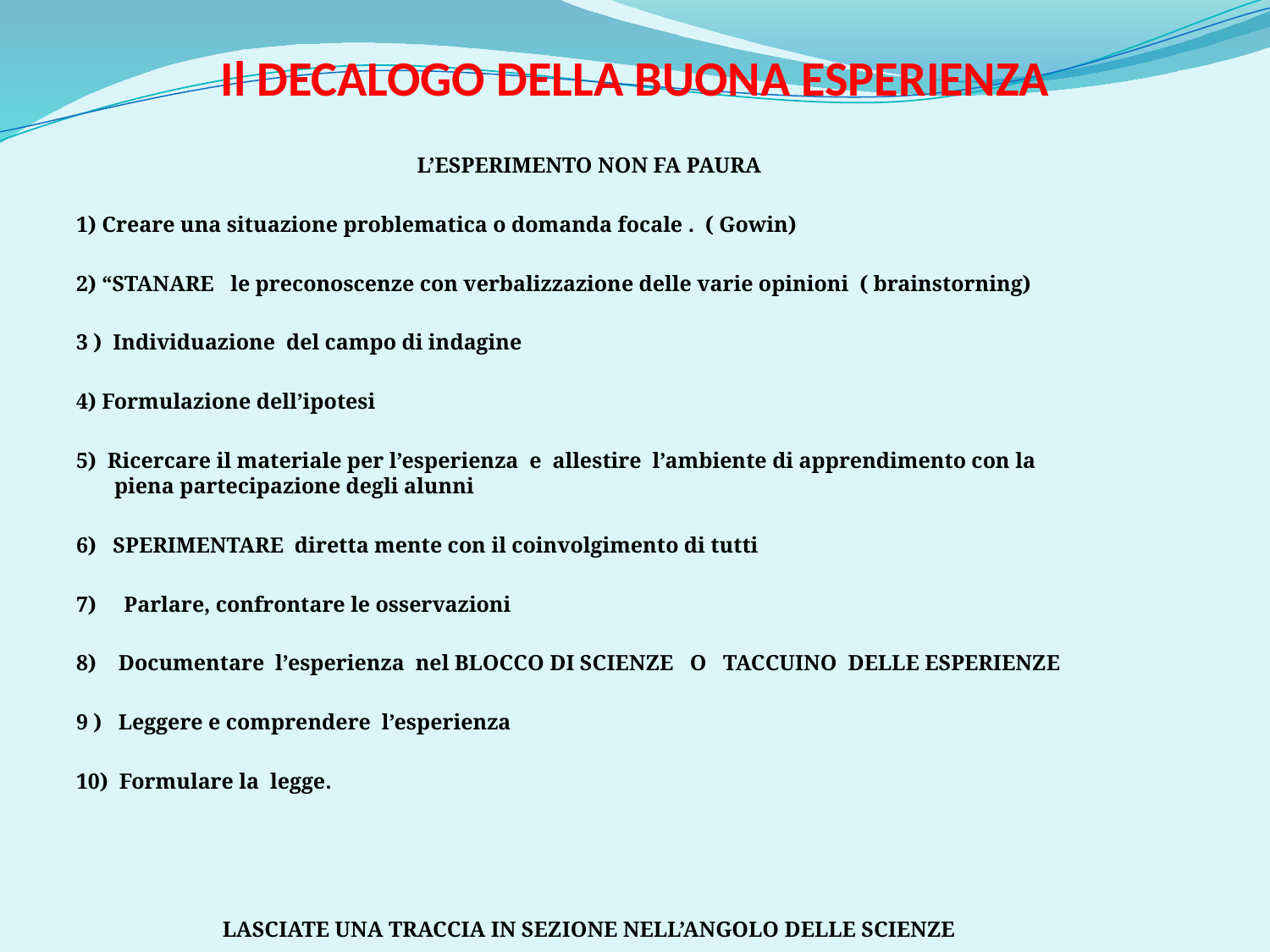

# Il DECALOGO DELLA BUONA ESPERIENZA

L’ESPERIMENTO NON FA PAURA

1) Creare una situazione problematica o domanda focale .  ( Gowin)

2) “STANARE   le preconoscenze con verbalizzazione delle varie opinioni  ( brainstorning)

3 )  Individuazione  del campo di indagine

4) Formulazione dell’ipotesi

5)  Ricercare il materiale per l’esperienza  e  allestire  l’ambiente di apprendimento con la piena partecipazione degli alunni

6)   SPERIMENTARE  diretta mente con il coinvolgimento di tutti

7)     Parlare, confrontare le osservazioni

8)    Documentare  l’esperienza  nel BLOCCO DI SCIENZE   O   TACCUINO  DELLE ESPERIENZE

9 )   Leggere e comprendere  l’esperienza

10)  Formulare la  legge.

LASCIATE UNA TRACCIA IN SEZIONE NELL’ANGOLO DELLE SCIENZE